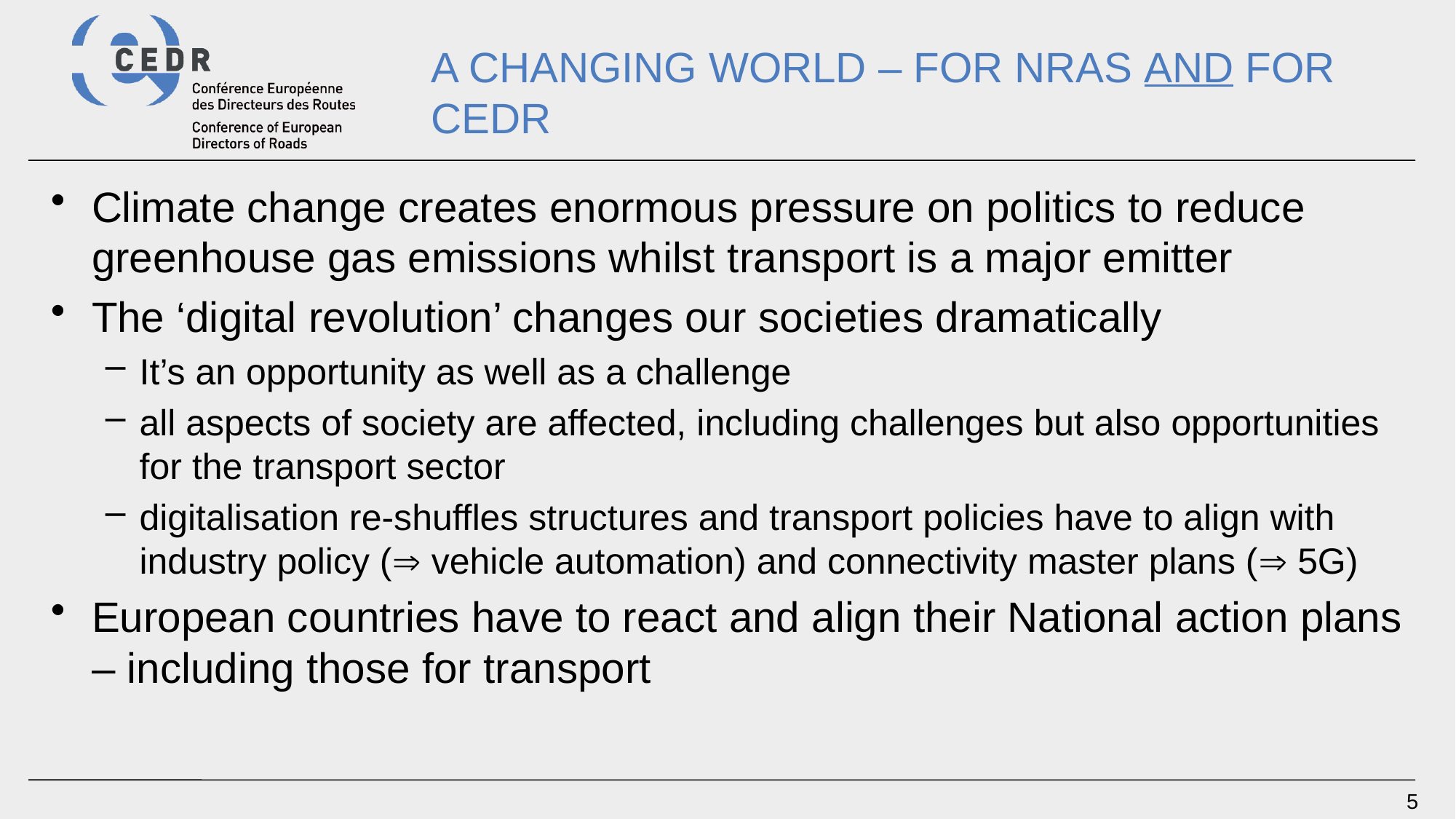

# A changing world – for NRAs and for CEDR
Climate change creates enormous pressure on politics to reduce greenhouse gas emissions whilst transport is a major emitter
The ‘digital revolution’ changes our societies dramatically
It’s an opportunity as well as a challenge
all aspects of society are affected, including challenges but also opportunities for the transport sector
digitalisation re-shuffles structures and transport policies have to align with
industry policy (⇒ vehicle automation) and connectivity master plans (⇒ 5G)
European countries have to react and align their National action plans – including those for transport